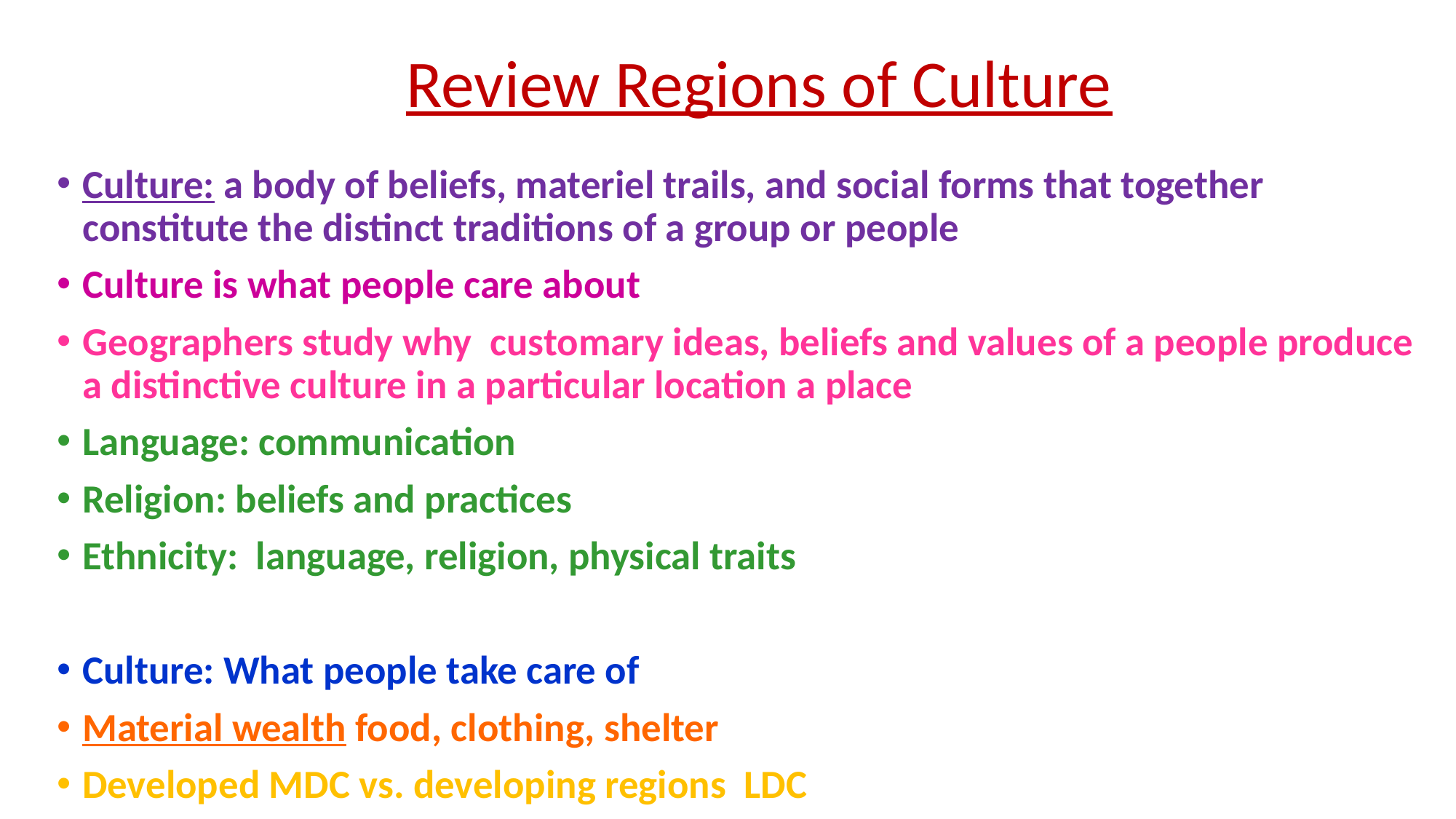

# Review Regions of Culture
Culture: a body of beliefs, materiel trails, and social forms that together constitute the distinct traditions of a group or people
Culture is what people care about
Geographers study why  customary ideas, beliefs and values of a people produce a distinctive culture in a particular location a place
Language: communication
Religion: beliefs and practices
Ethnicity:  language, religion, physical traits

Culture: What people take care of
Material wealth food, clothing, shelter
Developed MDC vs. developing regions  LDC